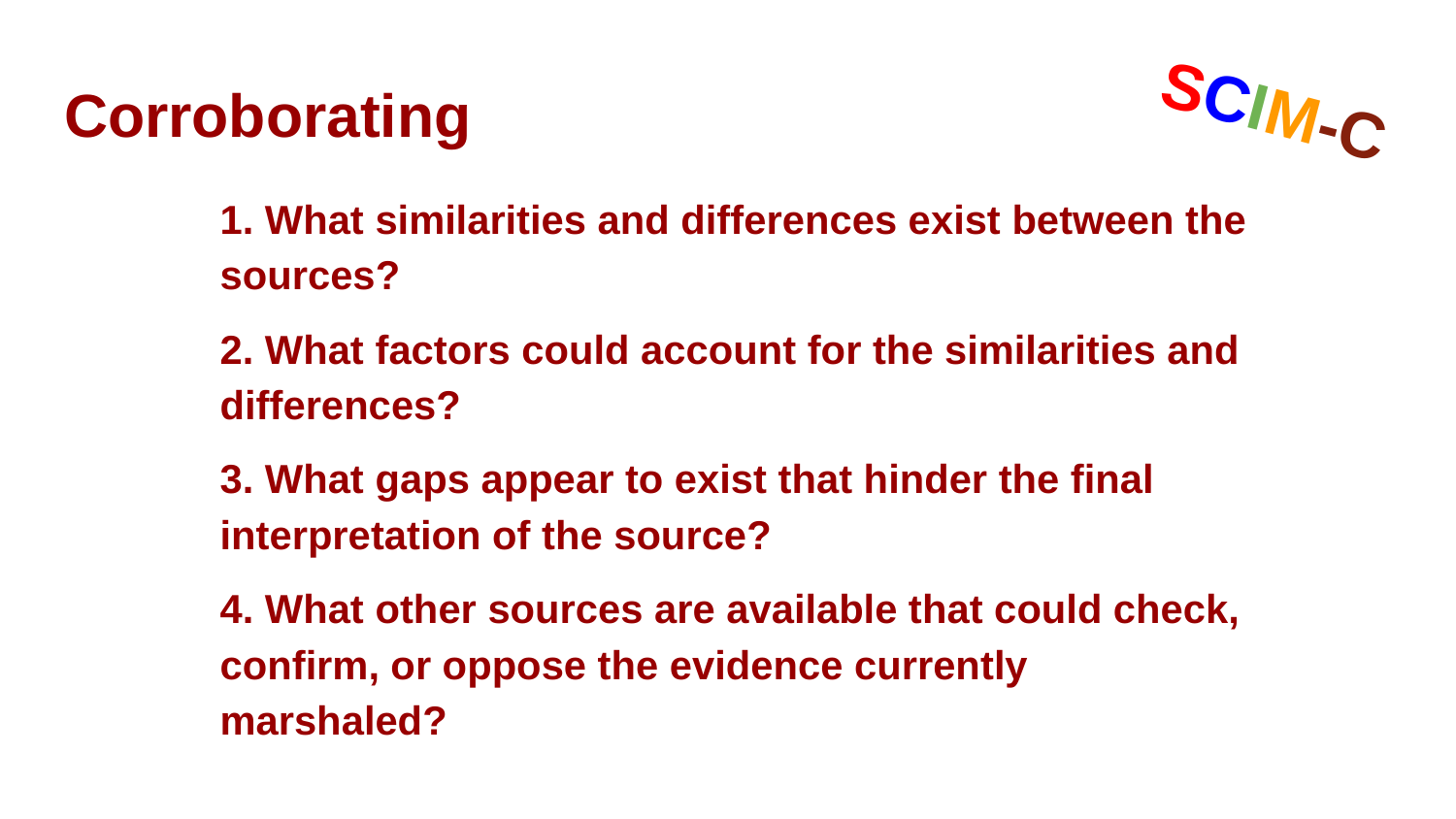

SCIM-C
# Corroborating
1. What similarities and differences exist between the sources?
2. What factors could account for the similarities and differences?
3. What gaps appear to exist that hinder the final interpretation of the source?
4. What other sources are available that could check, confirm, or oppose the evidence currently marshaled?